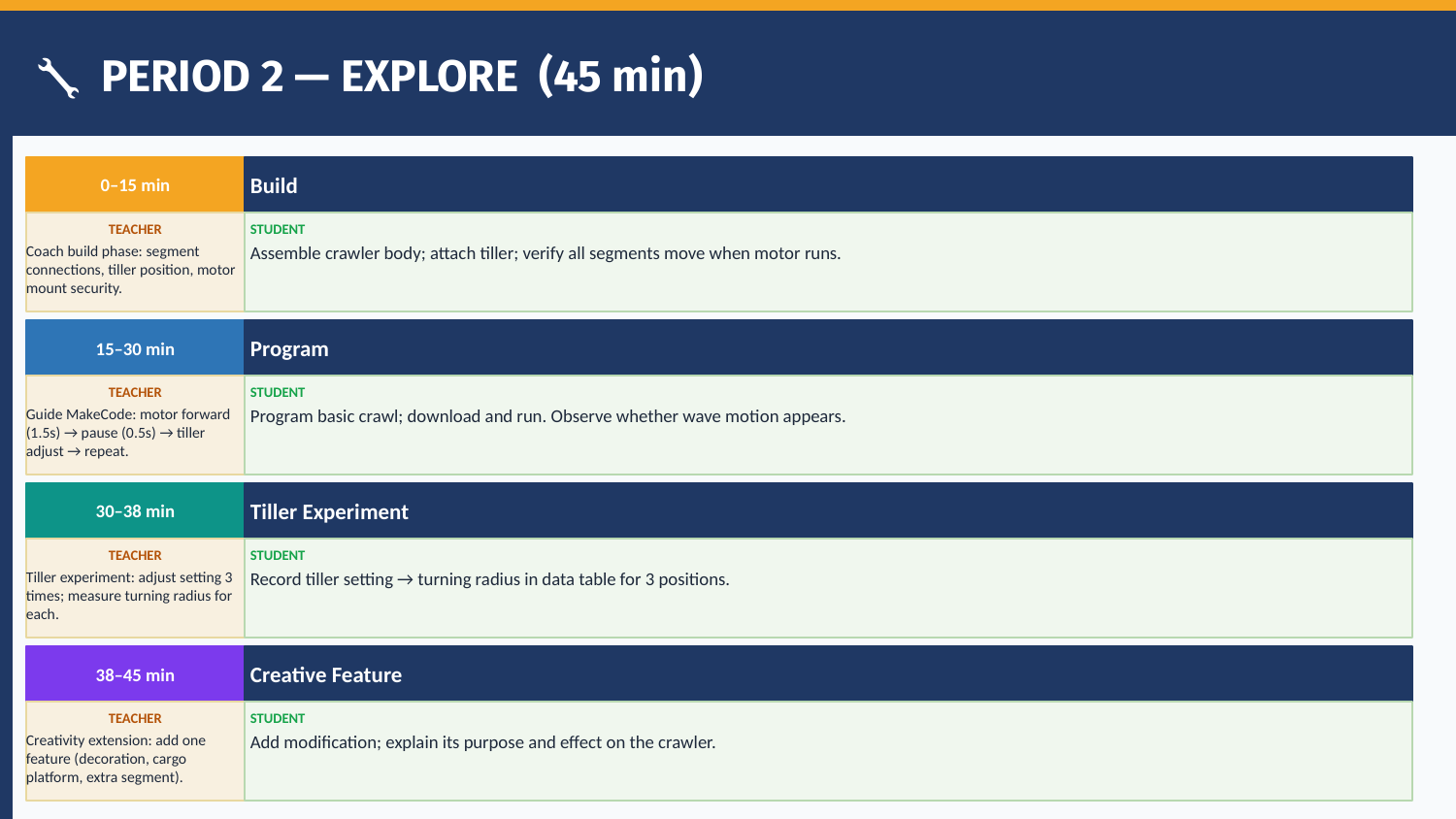

🔧  PERIOD 2 — EXPLORE  (45 min)

0–15 min

Build

TEACHER

STUDENT
Coach build phase: segment connections, tiller position, motor mount security.
Assemble crawler body; attach tiller; verify all segments move when motor runs.

15–30 min

Program

TEACHER

STUDENT
Guide MakeCode: motor forward (1.5s) → pause (0.5s) → tiller adjust → repeat.
Program basic crawl; download and run. Observe whether wave motion appears.

30–38 min

Tiller Experiment

TEACHER

STUDENT
Tiller experiment: adjust setting 3 times; measure turning radius for each.
Record tiller setting → turning radius in data table for 3 positions.

38–45 min

Creative Feature

TEACHER

STUDENT
Creativity extension: add one feature (decoration, cargo platform, extra segment).
Add modification; explain its purpose and effect on the crawler.